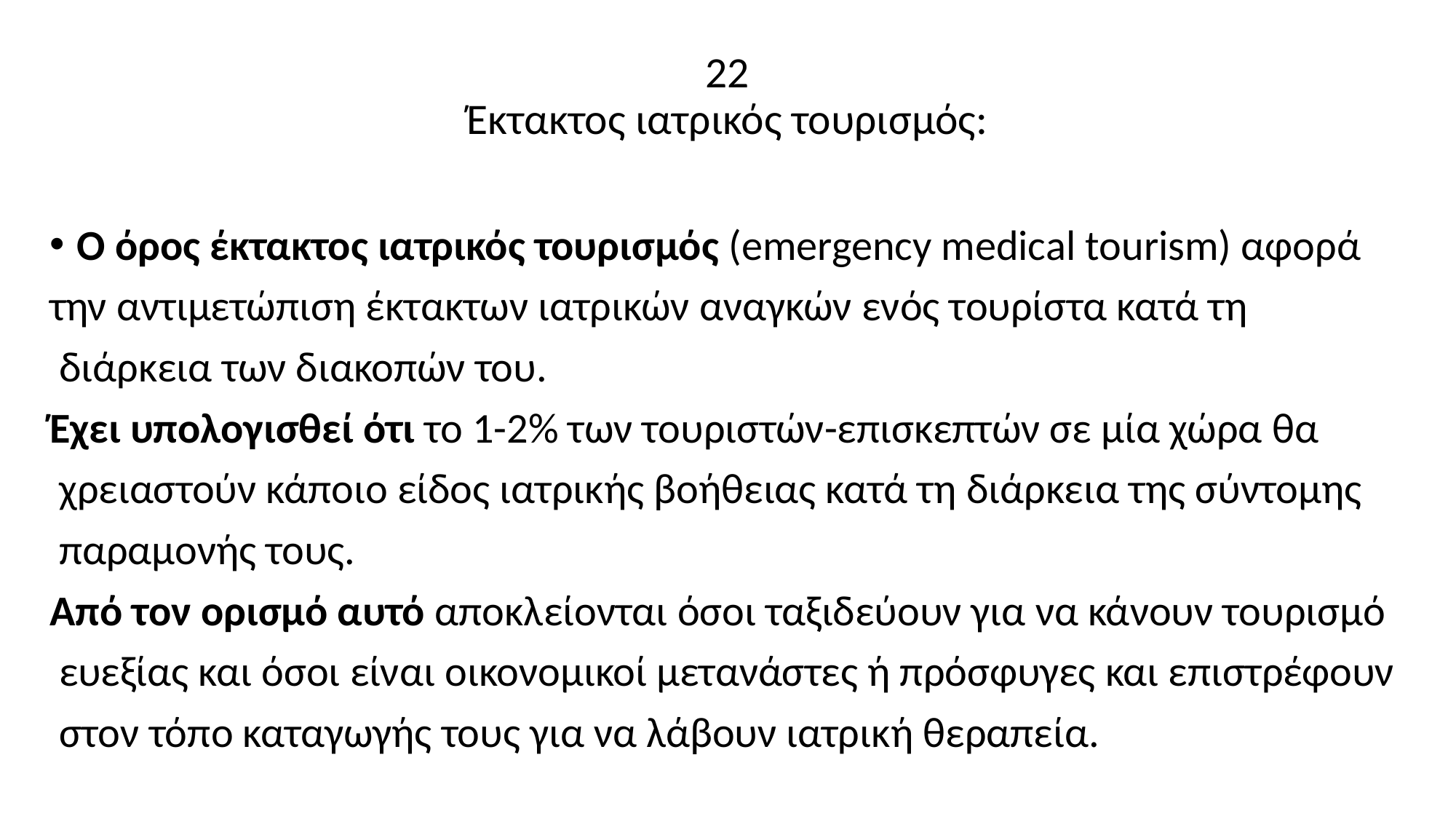

# 22 Έκτακτος ιατρικός τουρισμός:
Ο όρος έκτακτος ιατρικός τουρισμός (emergency medical tourism) αφορά
την αντιμετώπιση έκτακτων ιατρικών αναγκών ενός τουρίστα κατά τη
 διάρκεια των διακοπών του.
Έχει υπολογισθεί ότι το 1-2% των τουριστών-επισκεπτών σε μία χώρα θα
 χρειαστούν κάποιο είδος ιατρικής βοήθειας κατά τη διάρκεια της σύντομης
 παραμονής τους.
Από τον ορισμό αυτό αποκλείονται όσοι ταξιδεύουν για να κάνουν τουρισμό
 ευεξίας και όσοι είναι οικονομικοί μετανάστες ή πρόσφυγες και επιστρέφουν
 στον τόπο καταγωγής τους για να λάβουν ιατρική θεραπεία.